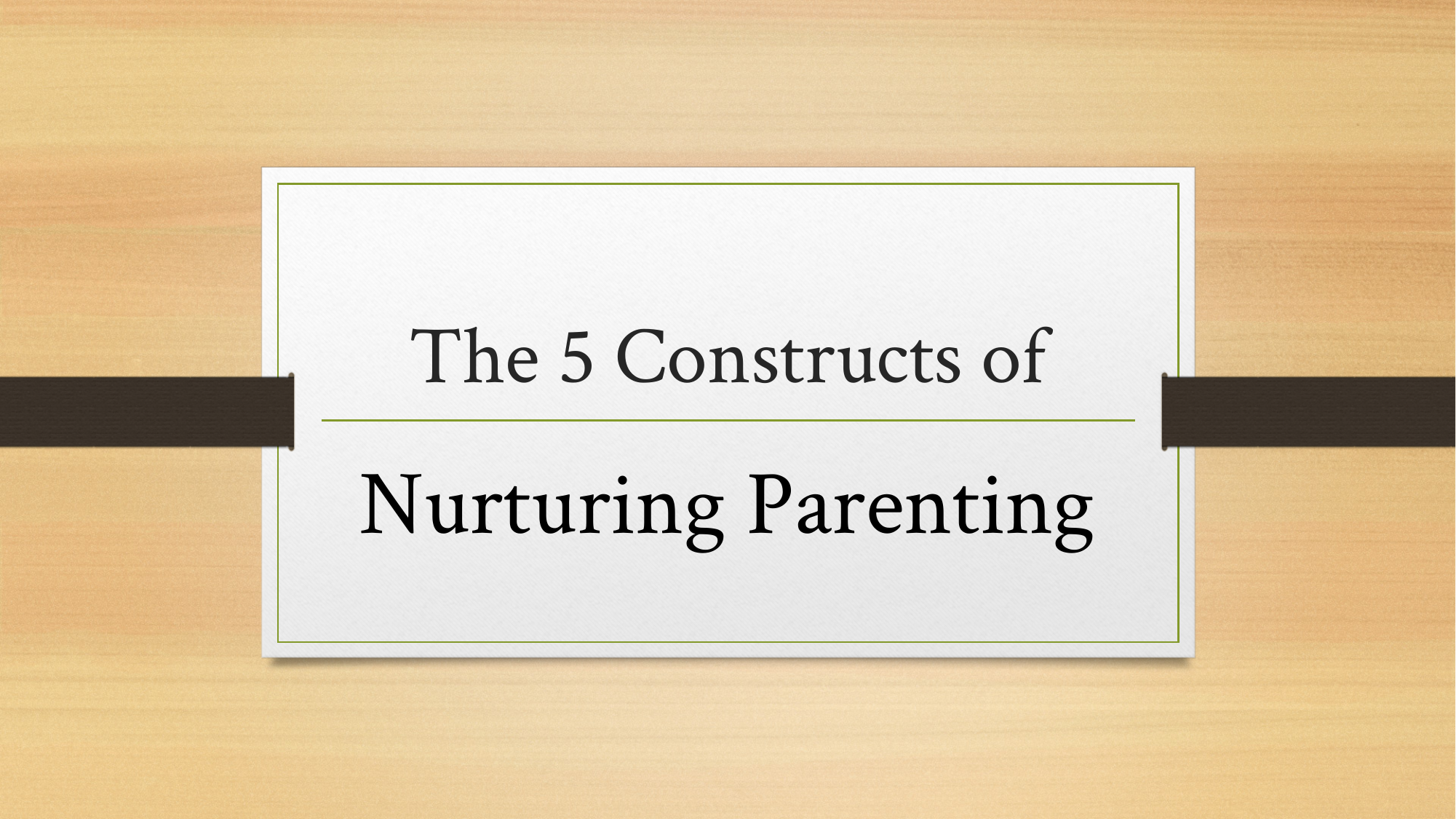

# The 5 Constructs of
Nurturing Parenting